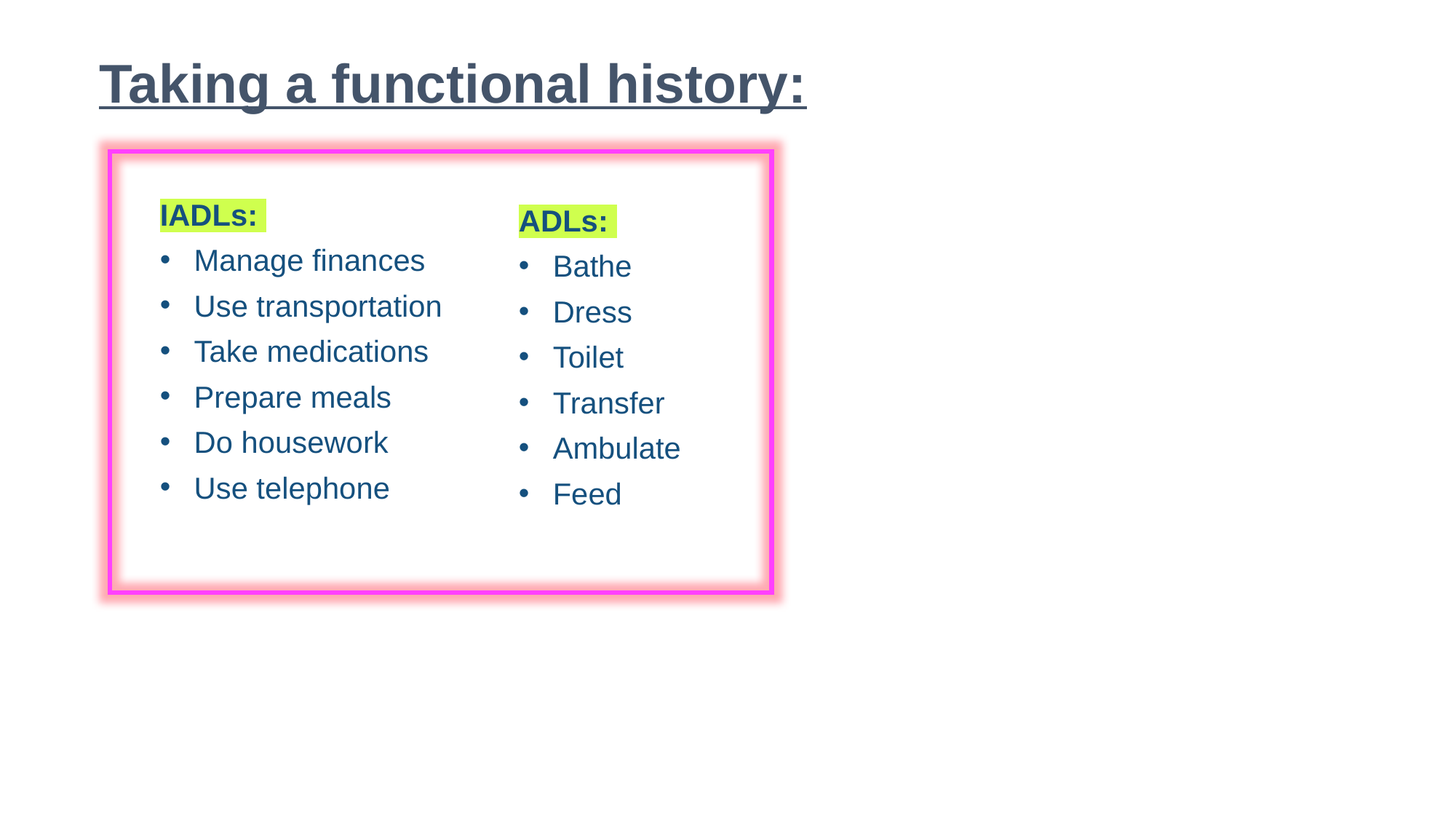

# Taking a functional history:

IADLs:
Manage finances
Use transportation
Take medications
Prepare meals
Do housework
Use telephone
ADLs:
Bathe
Dress
Toilet
Transfer
Ambulate
Feed